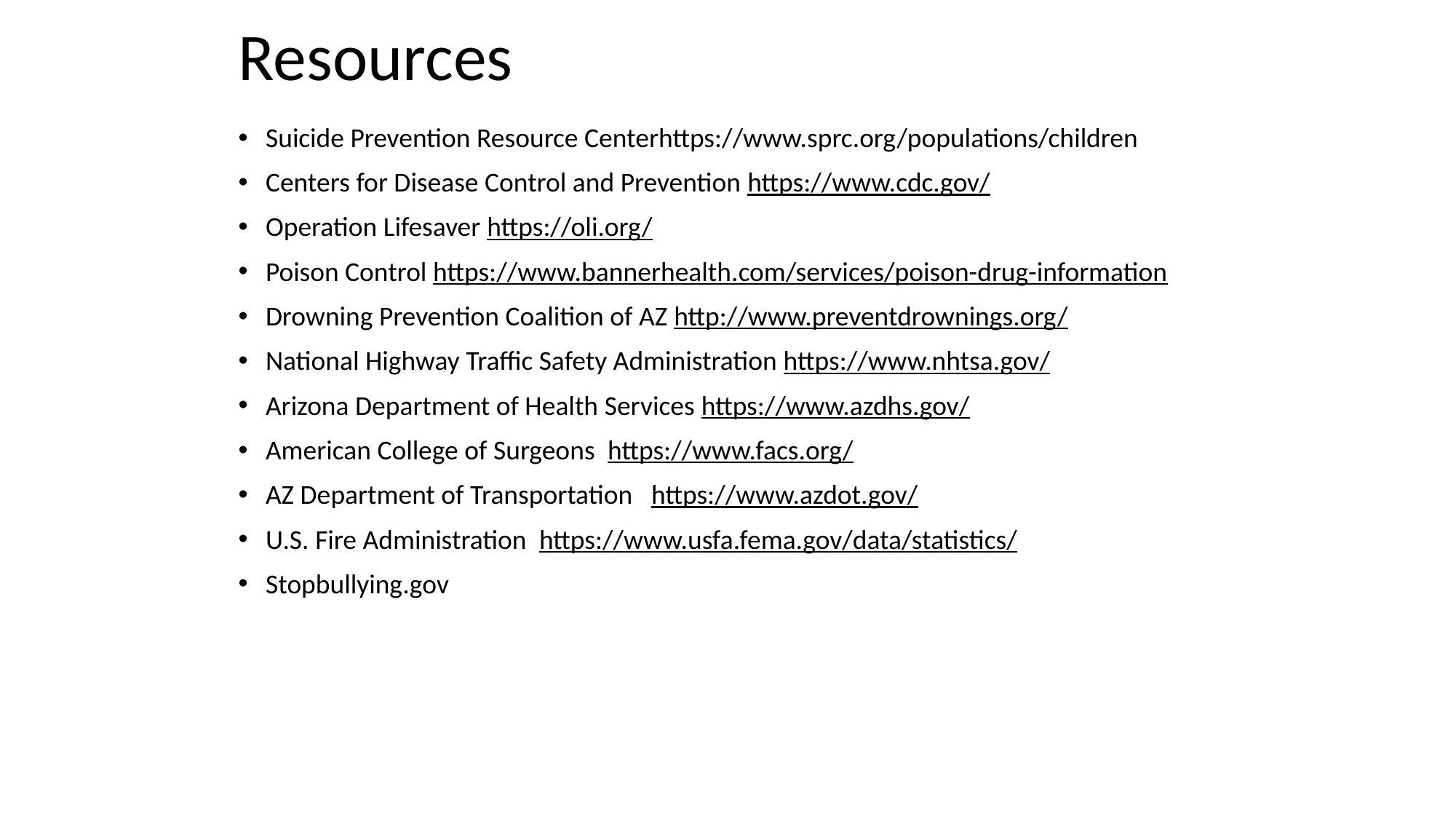

# Resources
Suicide Prevention Resource Centerhttps://www.sprc.org/populations/children
Centers for Disease Control and Prevention https://www.cdc.gov/
Operation Lifesaver https://oli.org/
Poison Control https://www.bannerhealth.com/services/poison-drug-information
Drowning Prevention Coalition of AZ http://www.preventdrownings.org/
National Highway Traffic Safety Administration https://www.nhtsa.gov/
Arizona Department of Health Services https://www.azdhs.gov/
American College of Surgeons  https://www.facs.org/
AZ Department of Transportation   https://www.azdot.gov/
U.S. Fire Administration  https://www.usfa.fema.gov/data/statistics/
Stopbullying.gov